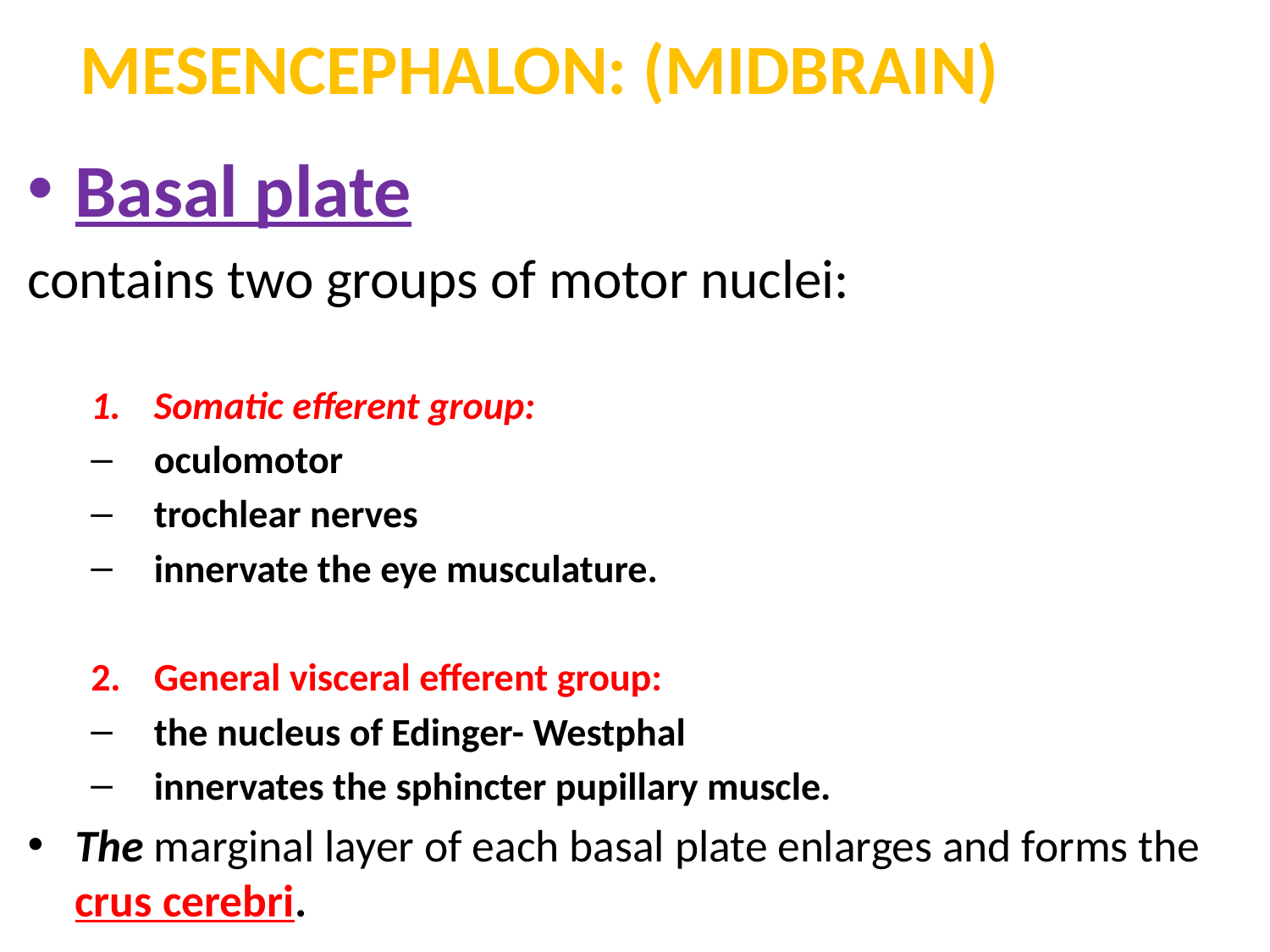

# MESENCEPHALON: (MIDBRAIN)
Basal plate
contains two groups of motor nuclei:

Somatic efferent group:
oculomotor
trochlear nerves
innervate the eye musculature.

General visceral efferent group:
the nucleus of Edinger- Westphal
innervates the sphincter pupillary muscle.
The marginal layer of each basal plate enlarges and forms the crus cerebri.